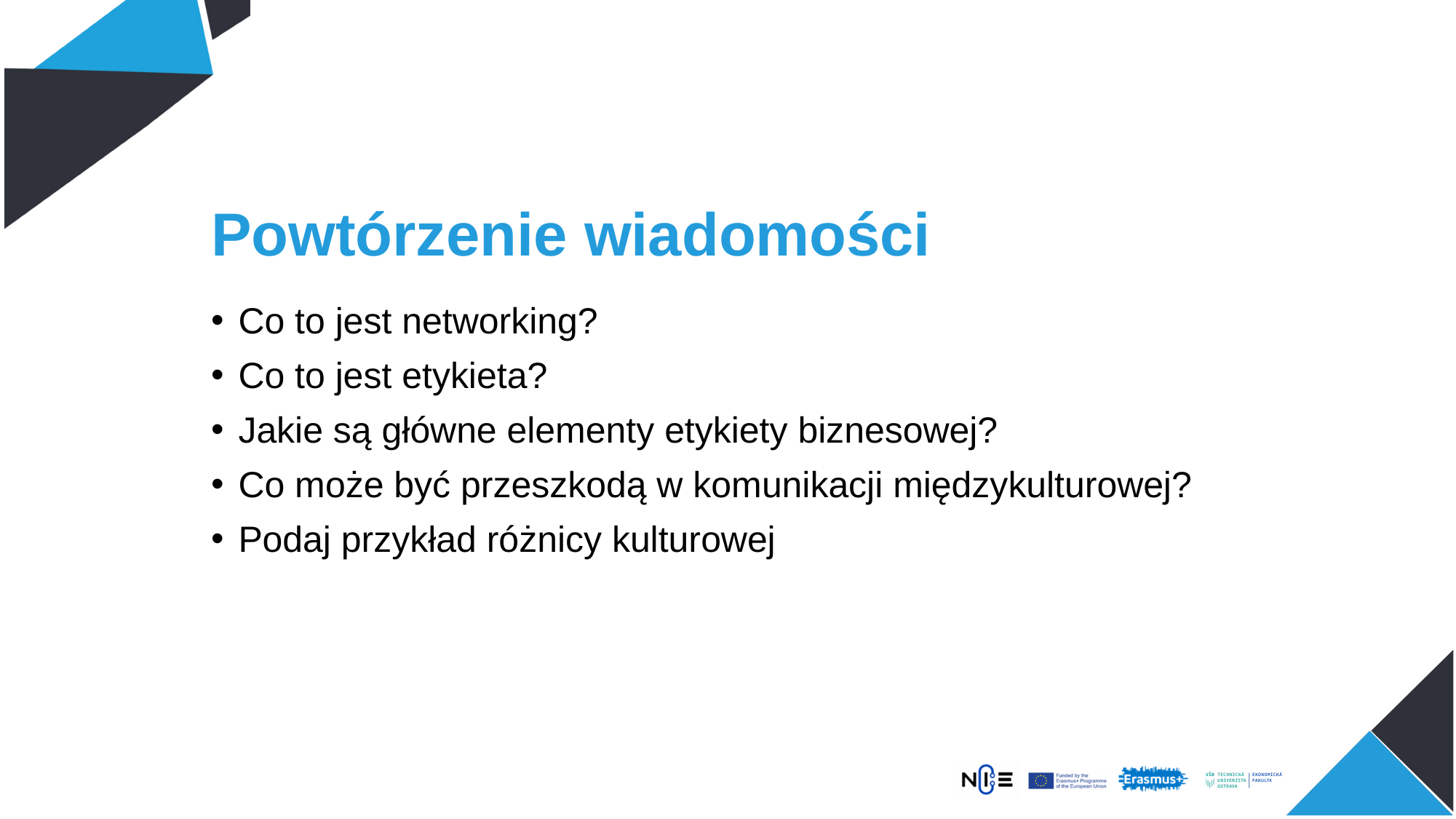

# Powtórzenie wiadomości
Co to jest networking?
Co to jest etykieta?
Jakie są główne elementy etykiety biznesowej?
Co może być przeszkodą w komunikacji międzykulturowej?
Podaj przykład różnicy kulturowej